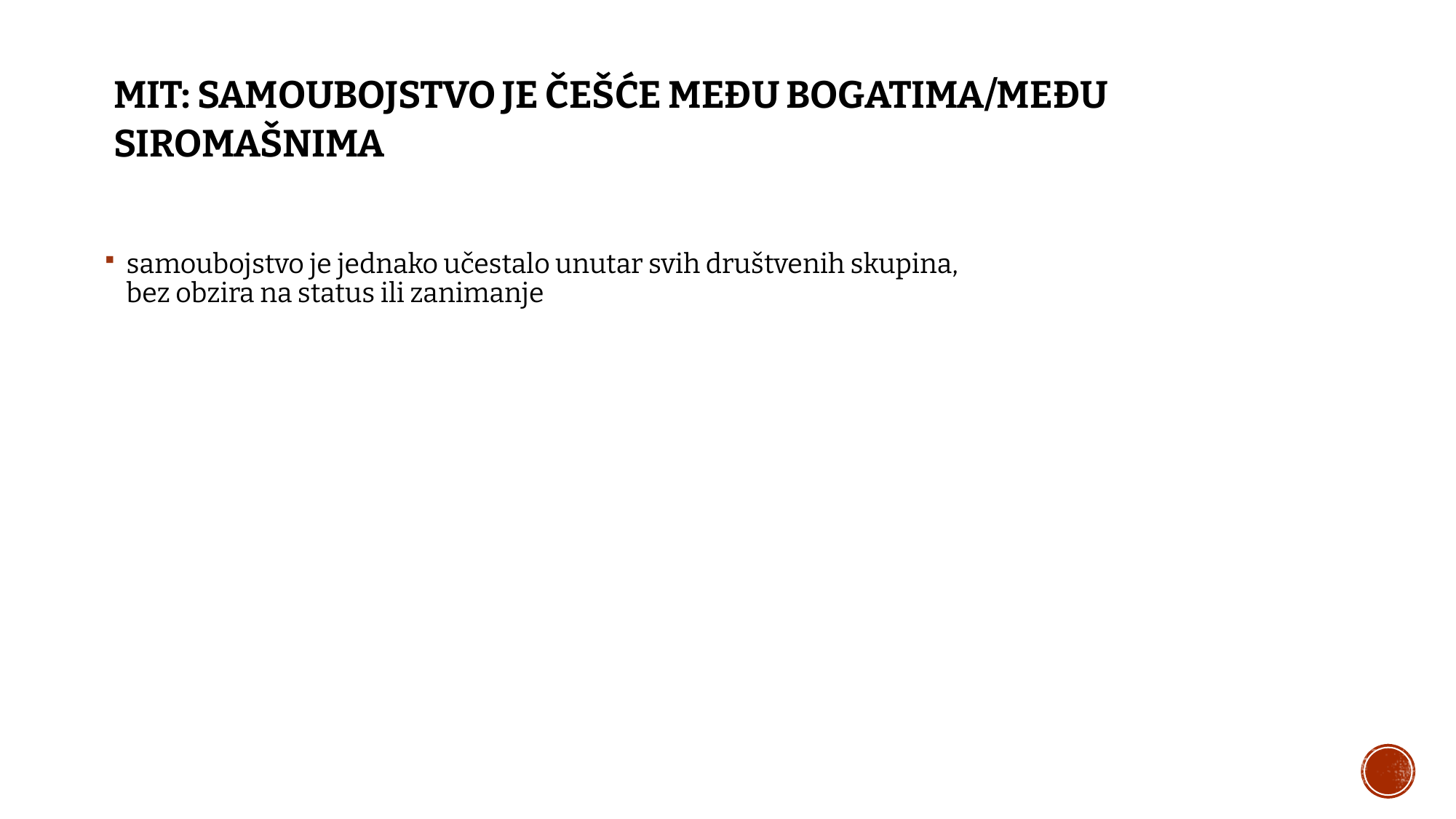

# MIT: Samoubojstvo JE ČEŠĆE MEĐU BOGATIMA/MEĐU SIROMAŠNIMA
samoubojstvo je jednako učestalo unutar svih društvenih skupina,
bez obzira na status ili zanimanje